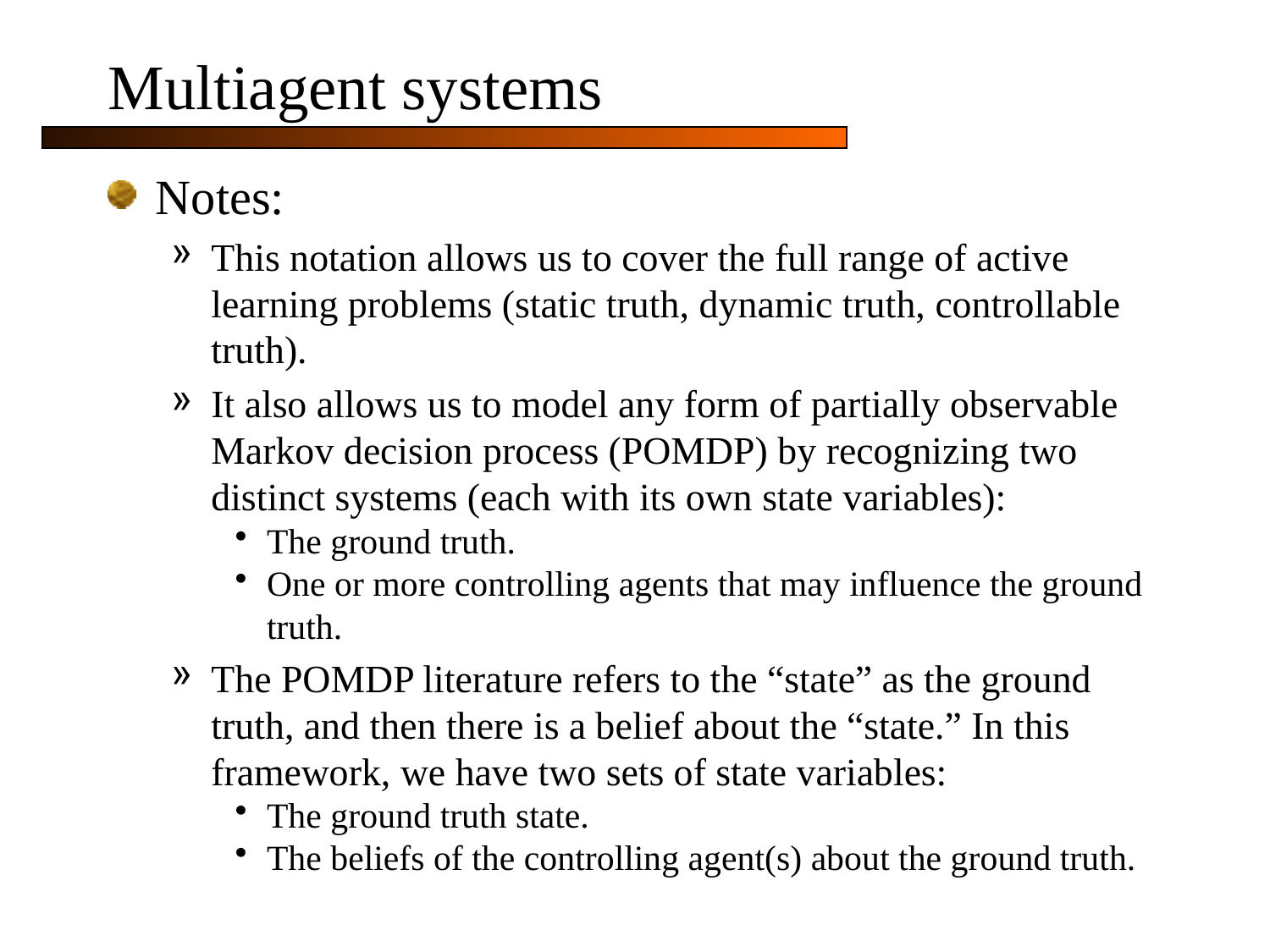

# Multiagent systems
Notes:
This notation allows us to cover the full range of active learning problems (static truth, dynamic truth, controllable truth).
It also allows us to model any form of partially observable Markov decision process (POMDP) by recognizing two distinct systems (each with its own state variables):
The ground truth.
One or more controlling agents that may influence the ground truth.
The POMDP literature refers to the “state” as the ground truth, and then there is a belief about the “state.” In this framework, we have two sets of state variables:
The ground truth state.
The beliefs of the controlling agent(s) about the ground truth.